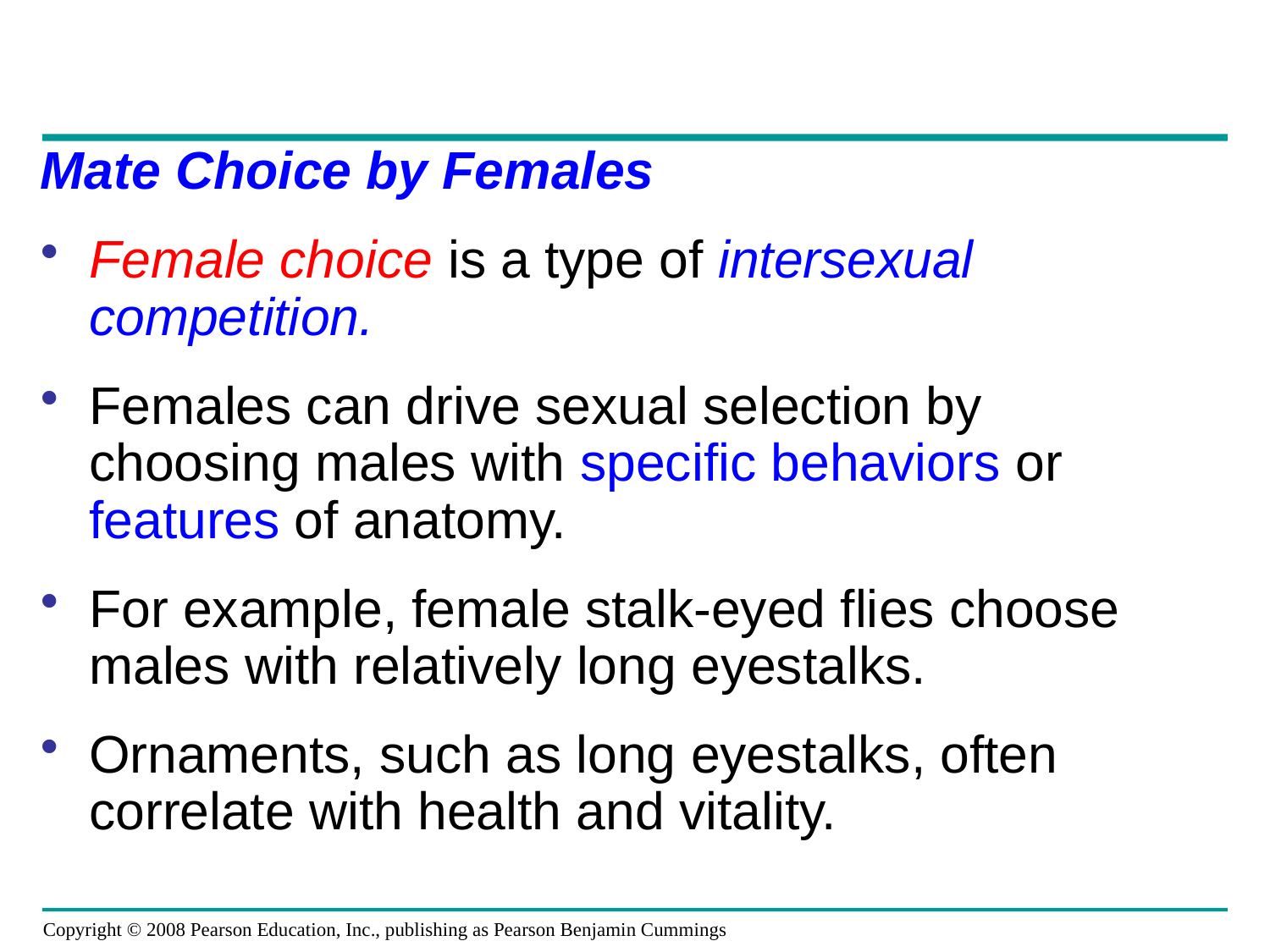

Mate Choice by Females
Female choice is a type of intersexual competition.
Females can drive sexual selection by choosing males with specific behaviors or features of anatomy.
For example, female stalk-eyed flies choose males with relatively long eyestalks.
Ornaments, such as long eyestalks, often correlate with health and vitality.